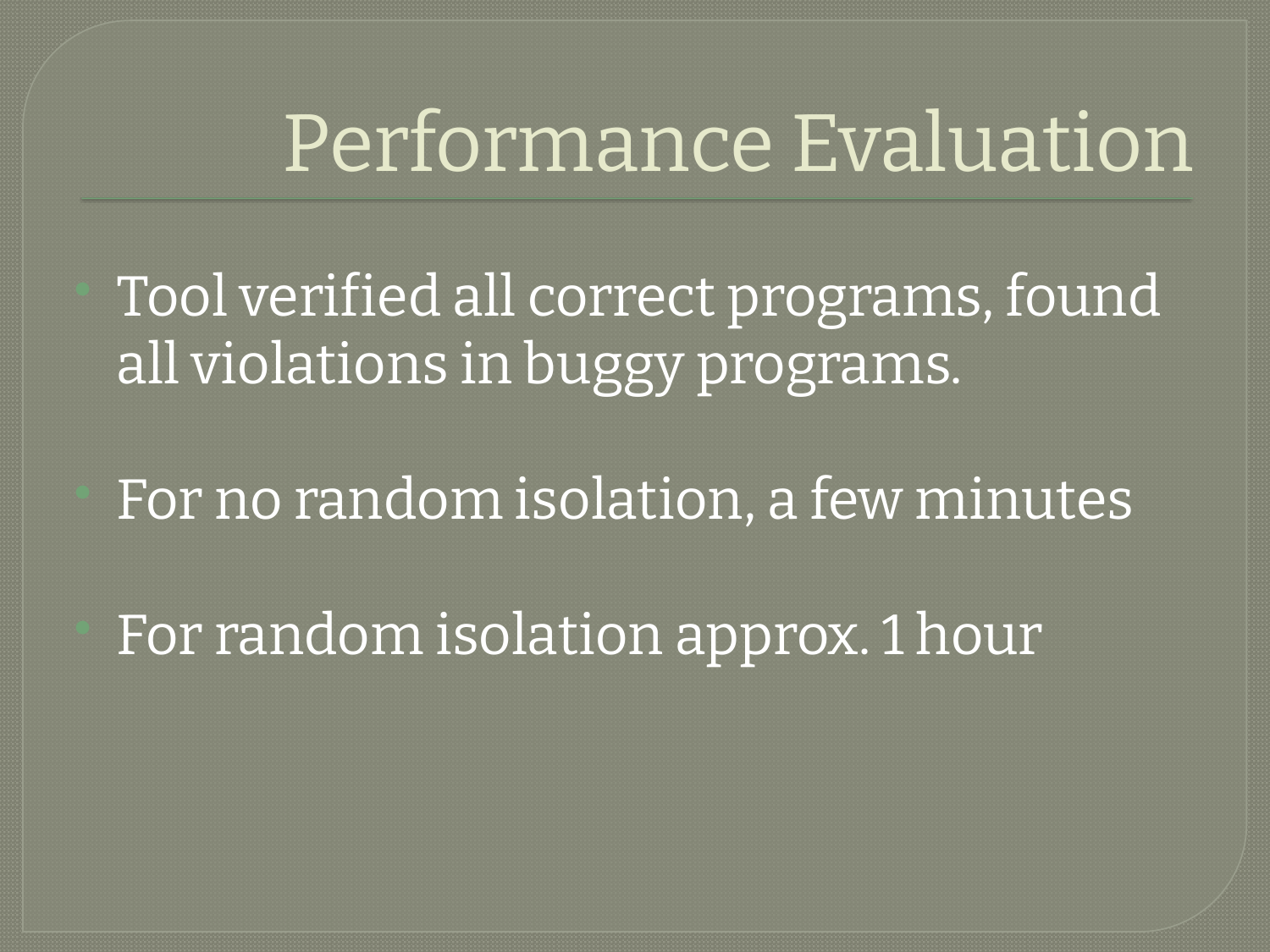

# Performance Evaluation
Tool verified all correct programs, found all violations in buggy programs.

For no random isolation, a few minutes

For random isolation approx. 1 hour